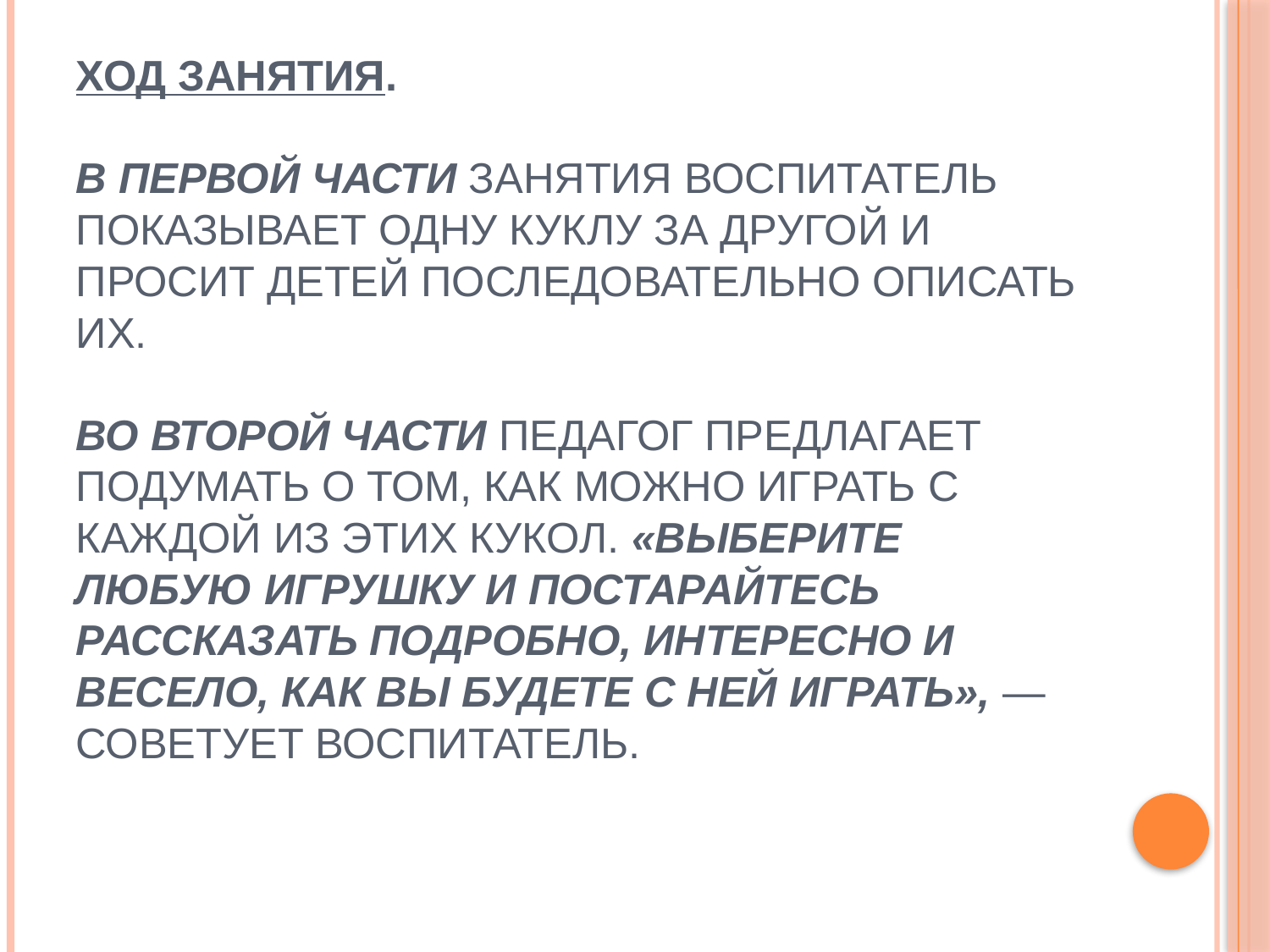

# Ход занятия. В первой части занятия воспитатель показывает одну куклу за другой и просит детей последовательно описать их. Во второй части педагог предлагает подумать о том, как можно играть с каждой из этих кукол. «Выберите любую игрушку и постарайтесь рассказать подробно, интересно и весело, как вы будете с ней играть», — советует воспитатель.